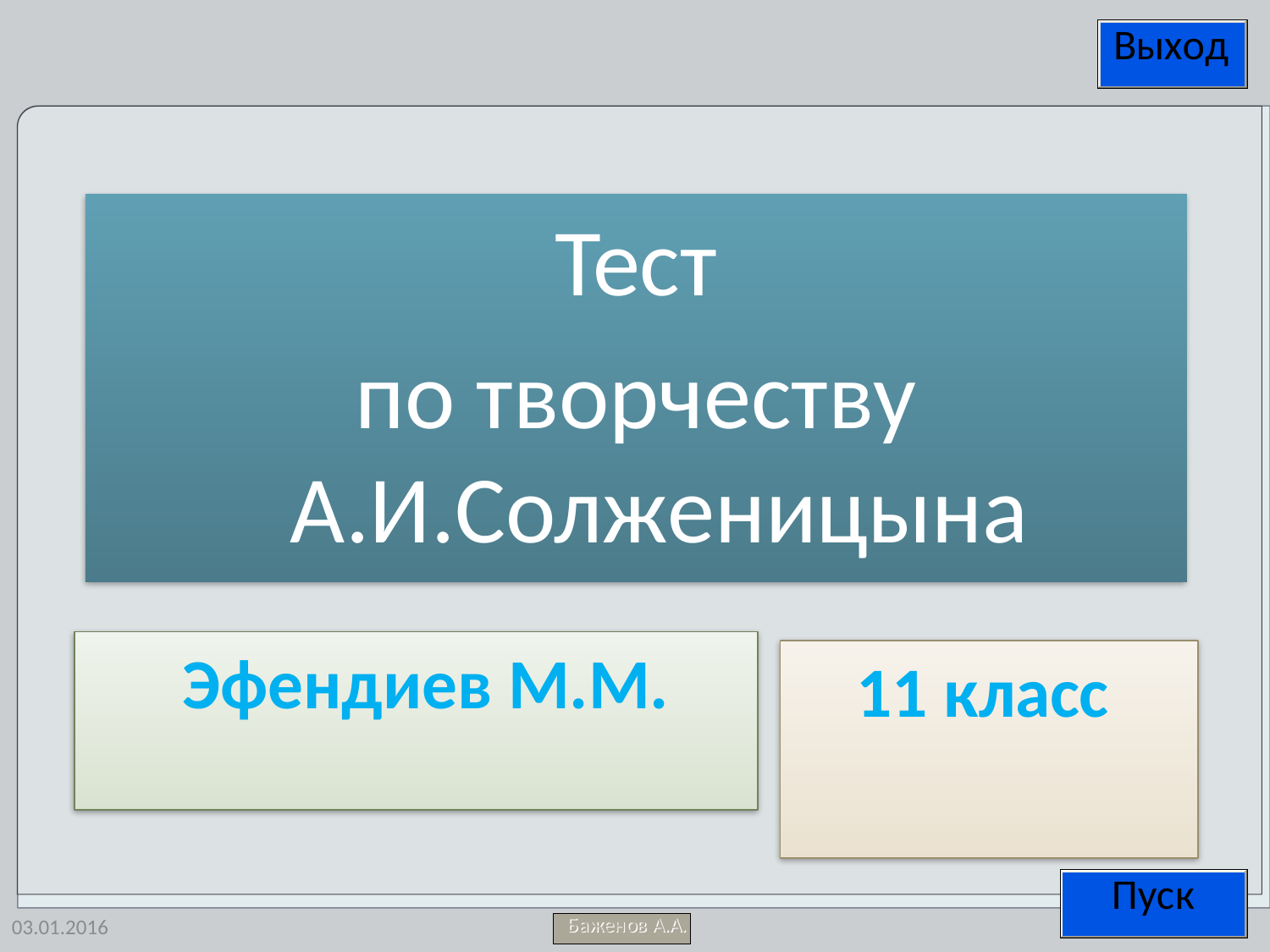

Тест
по творчеству А.И.Солженицына
      Эфендиев М.М.
    11 класс
03.01.2016